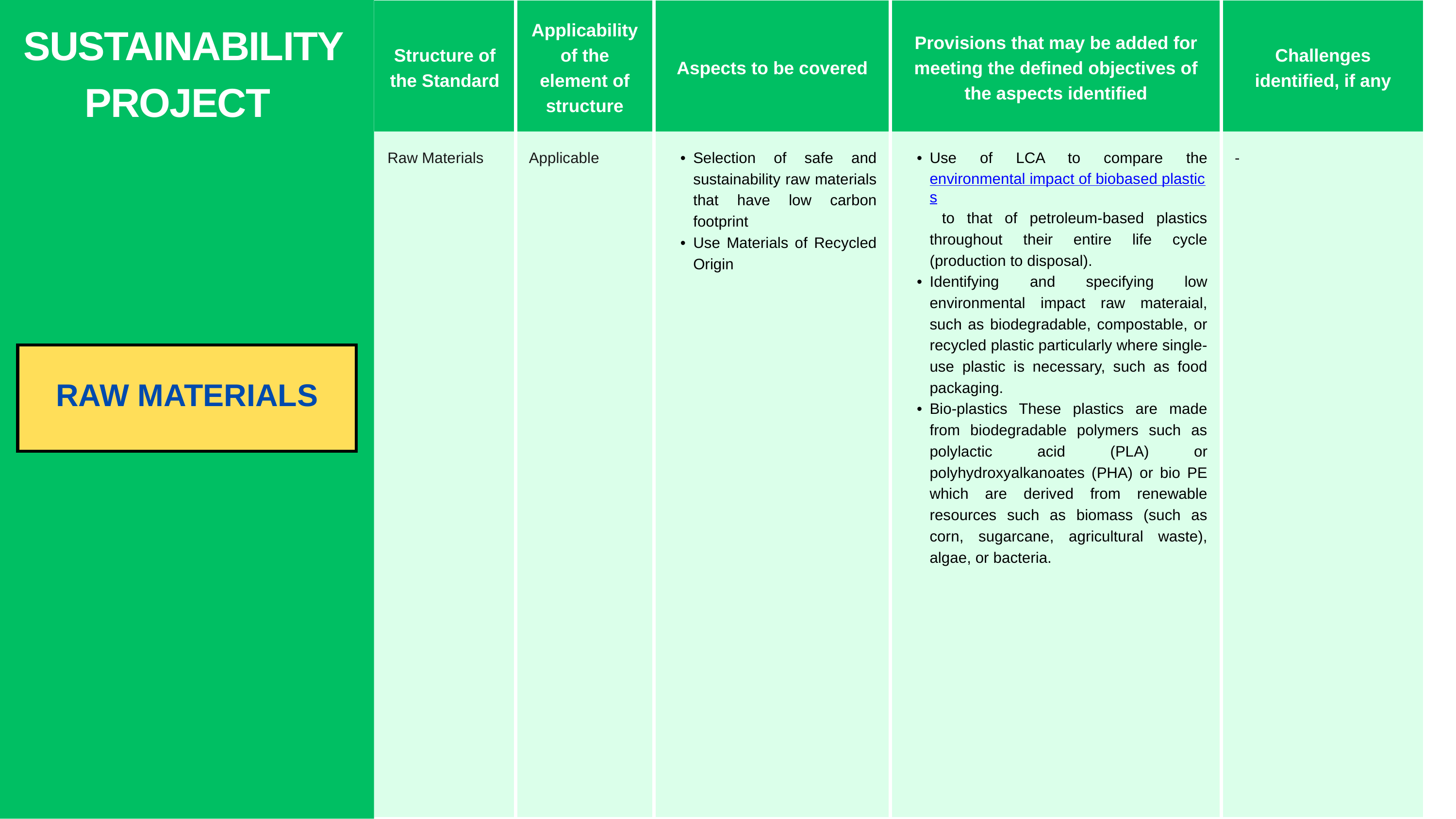

| Structure of the Standard | Applicability of the element of structure | Aspects to be covered | Provisions that may be added for meeting the defined objectives of the aspects identified | Challenges identified, if any |
| --- | --- | --- | --- | --- |
| Raw Materials | Applicable | Selection of safe and sustainability raw materials that have low carbon footprint Use Materials of Recycled Origin | Use of LCA to compare the environmental impact of biobased plastics to that of petroleum-based plastics throughout their entire life cycle (production to disposal). Identifying and specifying low environmental impact raw materaial, such as biodegradable, compostable, or recycled plastic particularly where single-use plastic is necessary, such as food packaging. Bio-plastics These plastics are made from biodegradable polymers such as polylactic acid (PLA) or polyhydroxyalkanoates (PHA) or bio PE which are derived from renewable resources such as biomass (such as corn, sugarcane, agricultural waste), algae, or bacteria.‌‌ | - |
SUSTAINABILITY PROJECT

RAW MATERIALS